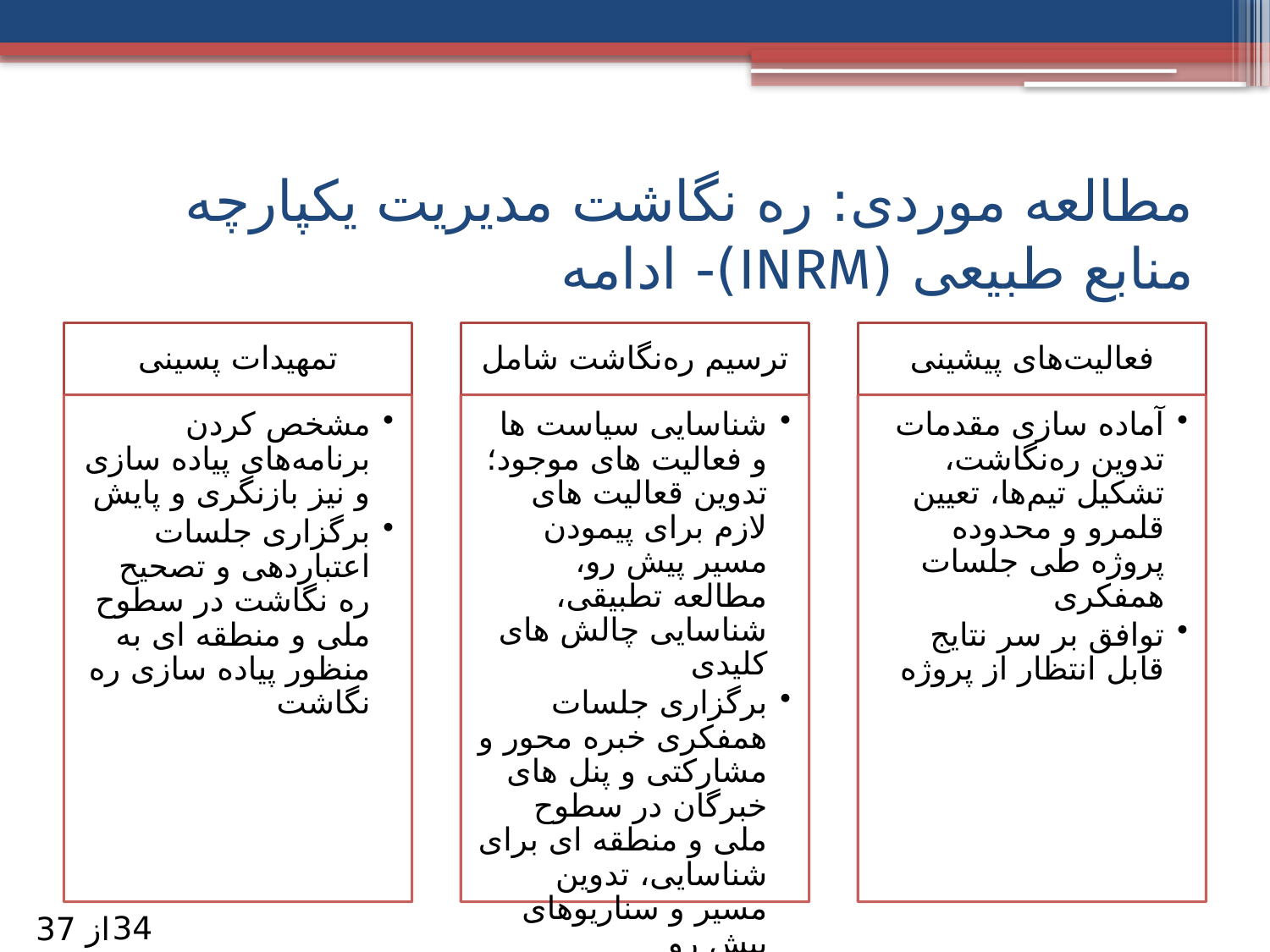

# مطالعه موردی: ره نگاشت مدیریت یکپارچه منابع طبیعی (INRM)- ادامه
فعالیت‌های پیشینی
آماده سازی مقدمات تدوین ره‌نگاشت، تشکیل تیم‌ها، تعیین قلمرو و محدوده پروژه طی جلسات همفکری
توافق بر سر نتایج قابل انتظار از پروژه
ترسیم ره‌نگاشت شامل
شناسایی سیاست ها و فعالیت های موجود؛ تدوین قعالیت های لازم برای پیمودن مسیر پیش رو، مطالعه تطبیقی، شناسایی چالش های کلیدی
برگزاری جلسات همفکری خبره محور و مشارکتی و پنل های خبرگان در سطوح ملی و منطقه ای برای شناسایی، تدوین مسیر و سناریوهای پیش رو
تمهیدات پسینی
مشخص کردن برنامه‌های پیاده سازی و نیز بازنگری و پایش
برگزاری جلسات اعتباردهی و تصحیح ره نگاشت در سطوح ملی و منطقه ای به منظور پیاده سازی ره نگاشت
34
از 37